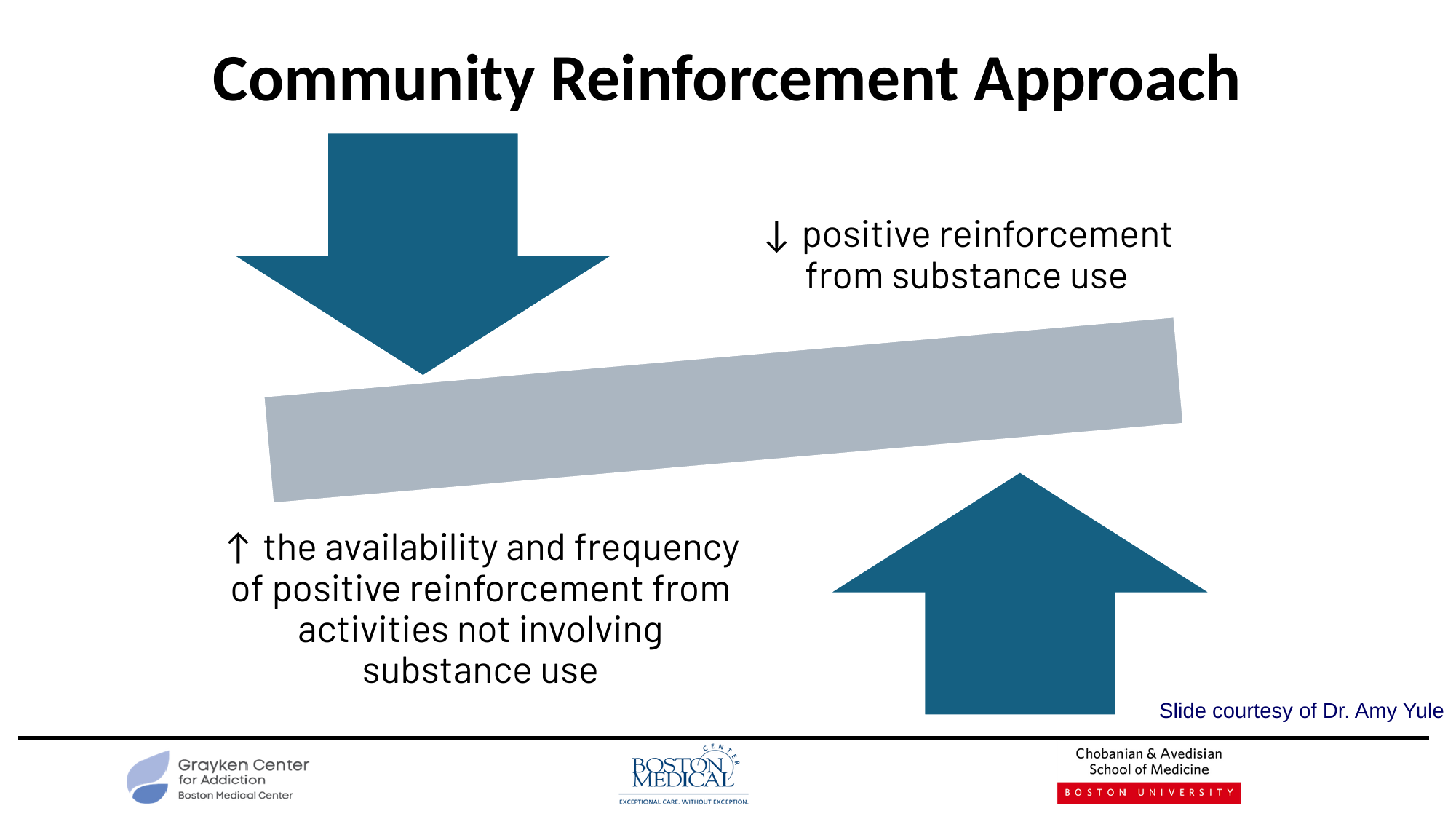

# Community Reinforcement Approach
↓ positive reinforcement from substance use
↑ the availability and frequency of positive reinforcement from activities not involving substance use
Slide courtesy of Dr. Amy Yule